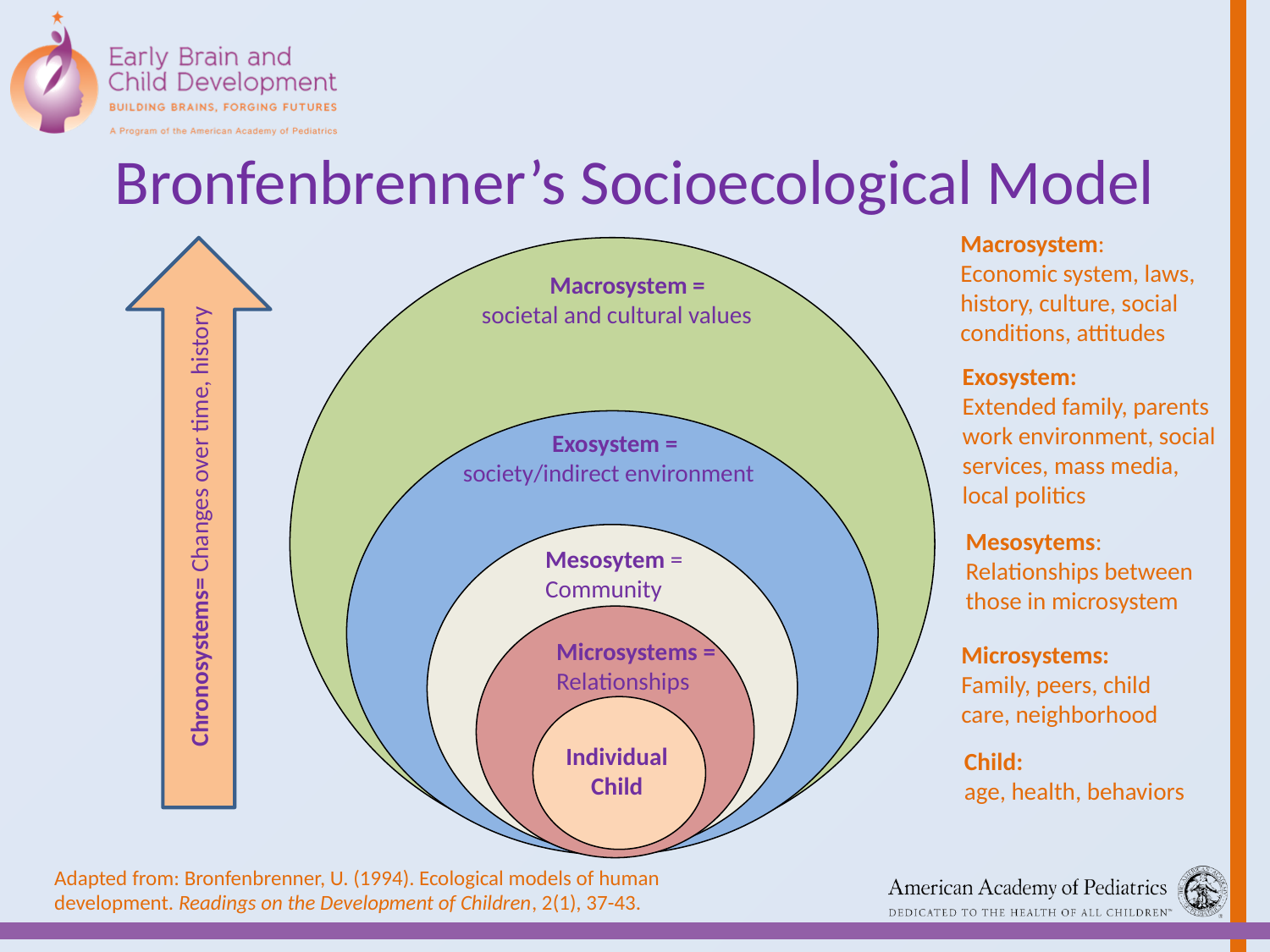

# Bronfenbrenner’s Socioecological Model
Macrosystem:
Economic system, laws, history, culture, social conditions, attitudes

Macrosystem =
societal and cultural values
Exosystem:
Extended family, parents work environment, social services, mass media, local politics

Exosystem =
society/indirect environment
Chronosystems= Changes over time, history
Mesosytems:
Relationships between those in microsystem

Mesosytem =
Community

Microsystems = Relationships
Microsystems:
Family, peers, child care, neighborhood

Individual Child
Child:
age, health, behaviors
Adapted from: Bronfenbrenner, U. (1994). Ecological models of human development. Readings on the Development of Children, 2(1), 37-43.